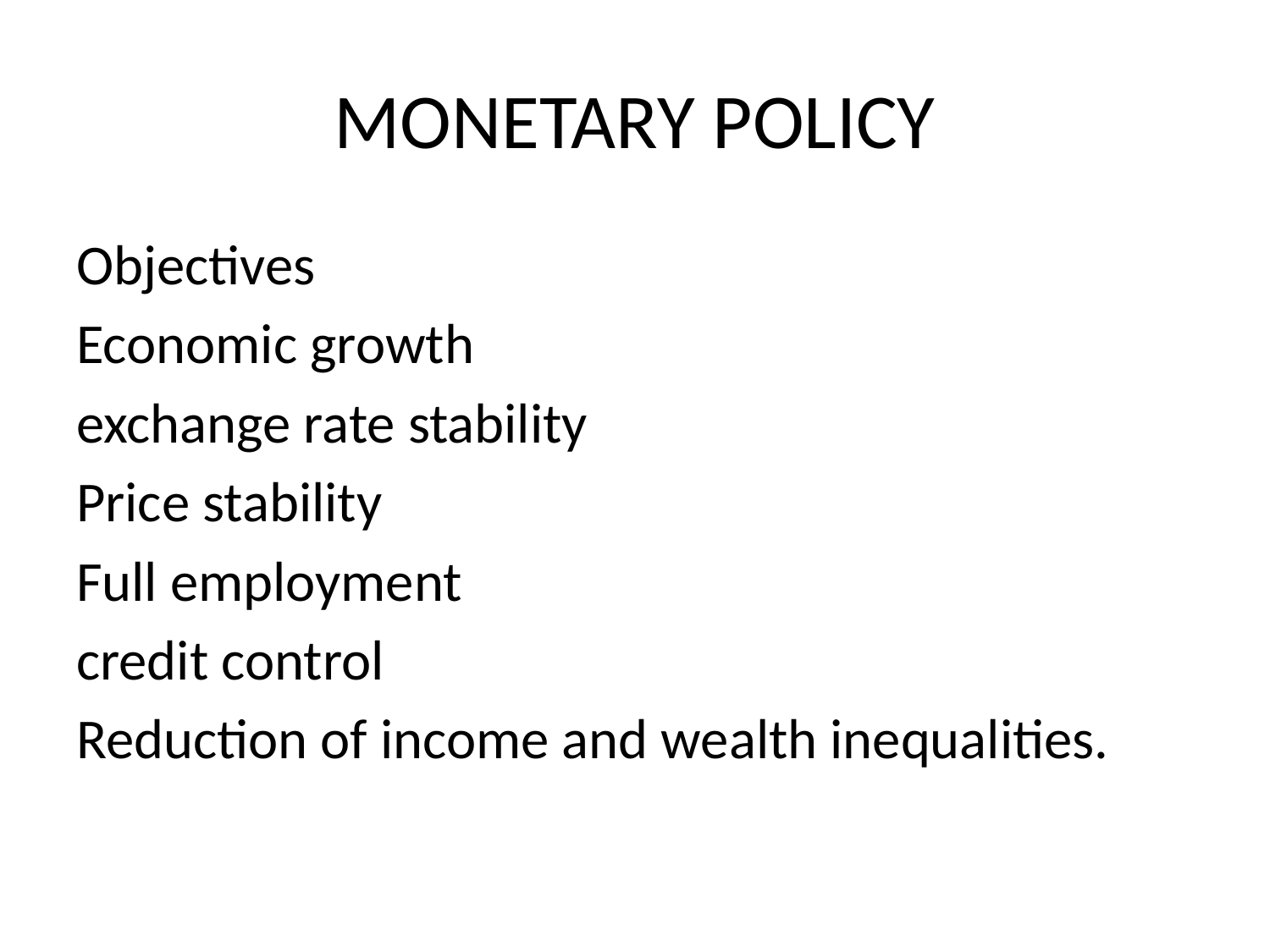

# MONETARY POLICY
Objectives
Economic growth
exchange rate stability
Price stability
Full employment
credit control
Reduction of income and wealth inequalities.